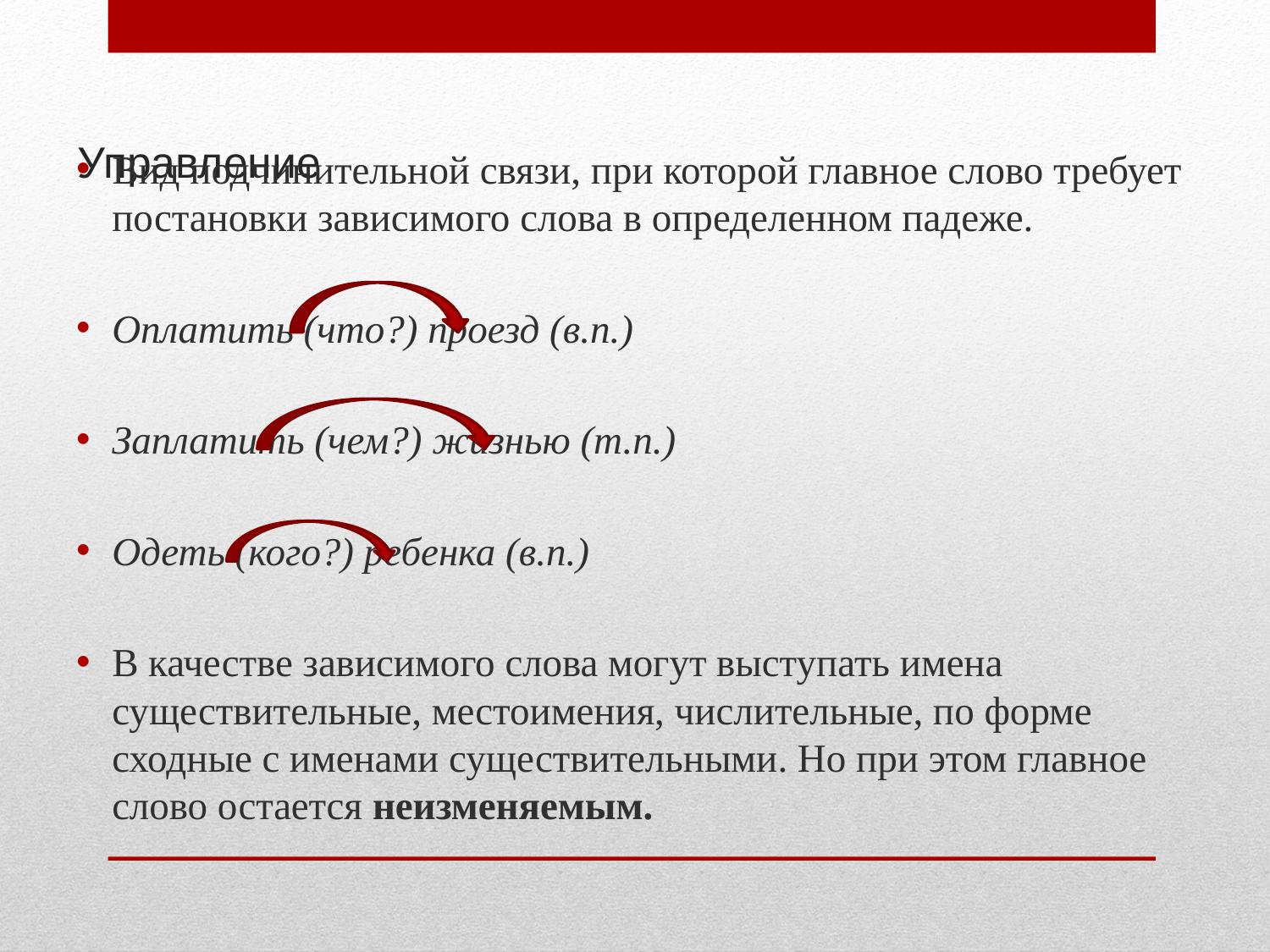

Вид подчинительной связи, при которой главное слово требует постановки зависимого слова в определенном падеже.

Оплатить (что?) проезд (в.п.)

Заплатить (чем?) жизнью (т.п.)

Одеть (кого?) ребенка (в.п.)

В качестве зависимого слова могут выступать имена существительные, местоимения, числительные, по форме сходные с именами существительными. Но при этом главное слово остается неизменяемым.
# Управление